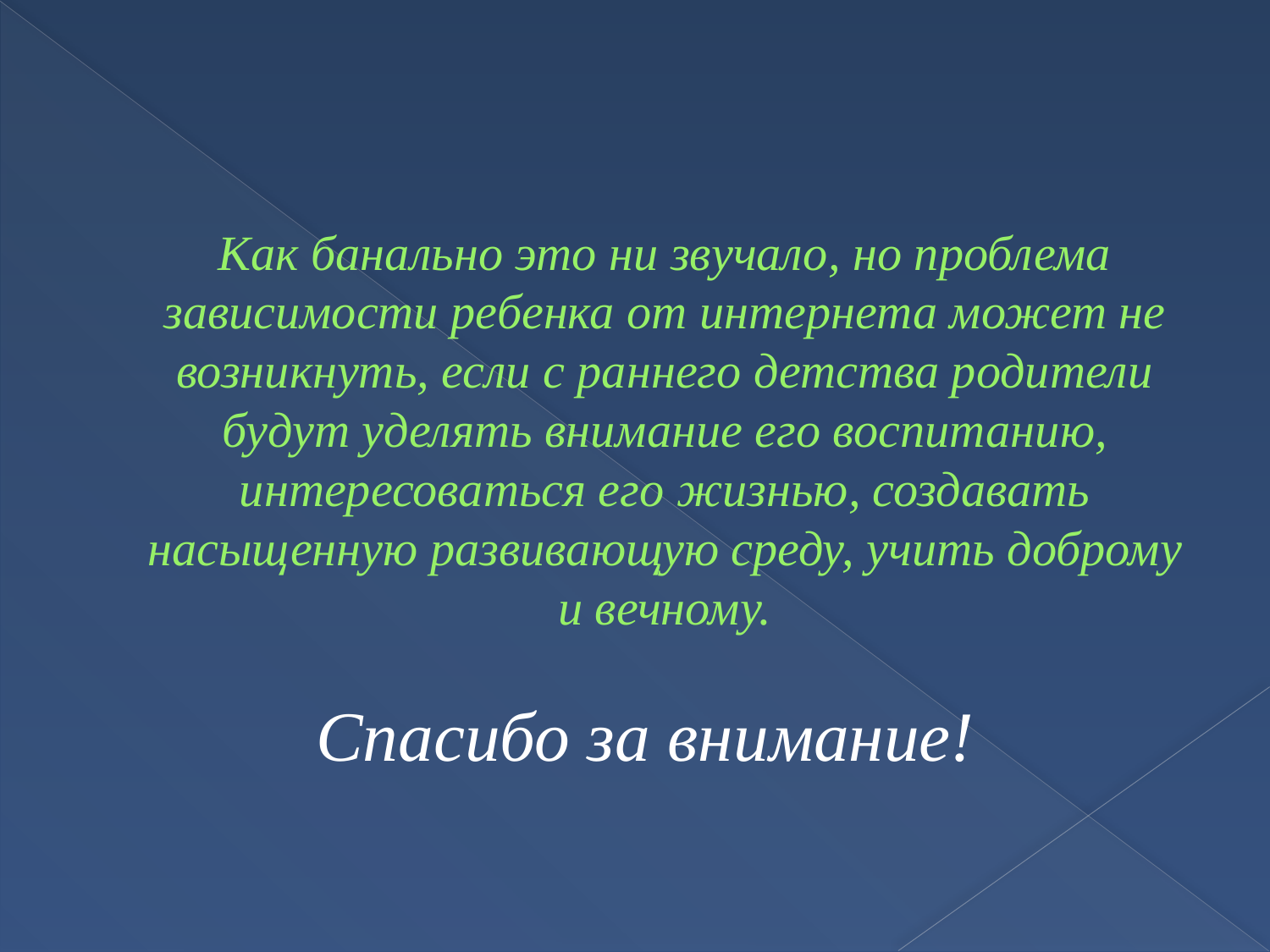

# Как банально это ни звучало, но проблема зависимости ребенка от интернета может не возникнуть, если с раннего детства родители будут уделять внимание его воспитанию, интересоваться его жизнью, создавать насыщенную развивающую среду, учить доброму и вечному.
Спасибо за внимание!